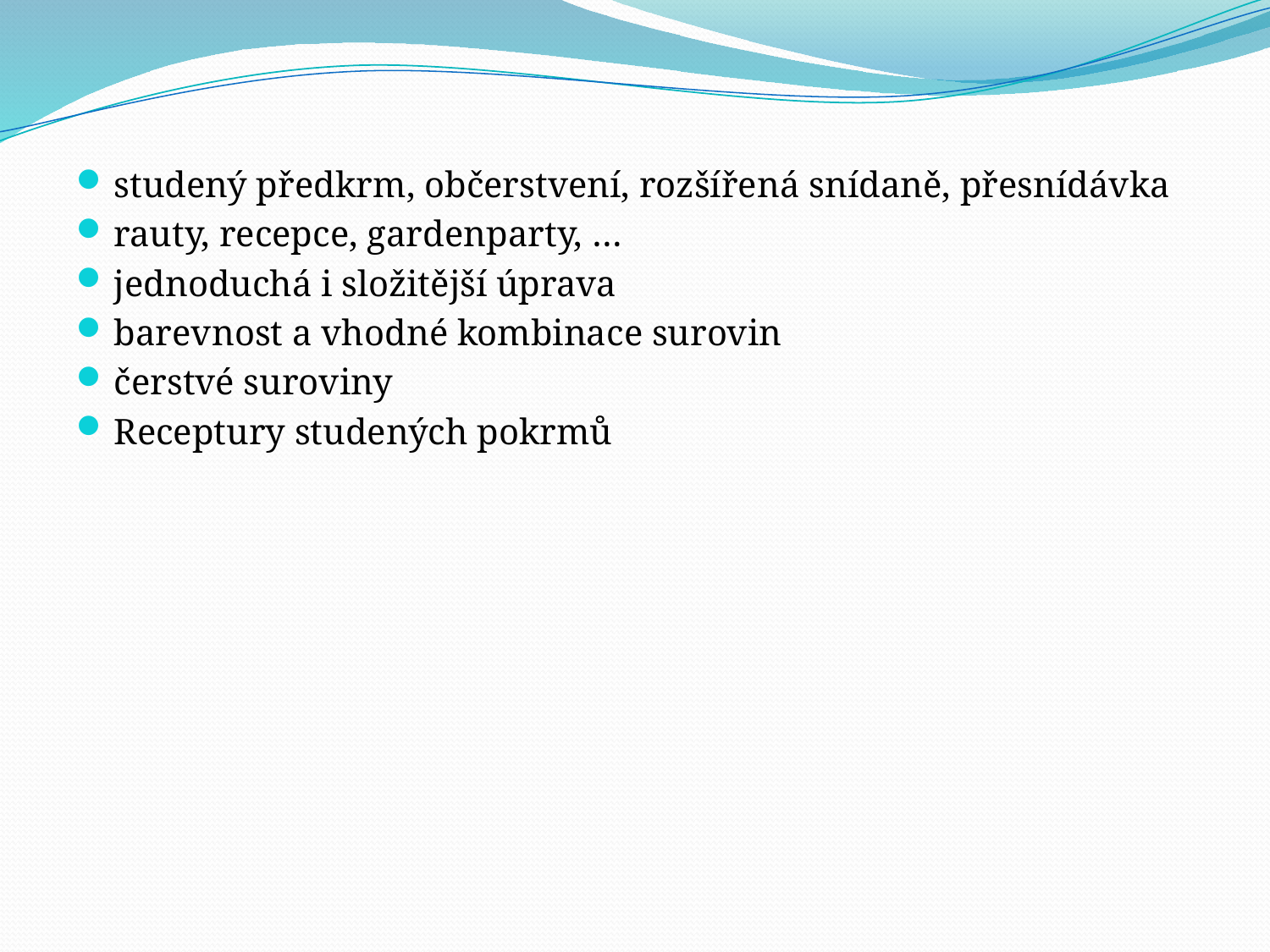

studený předkrm, občerstvení, rozšířená snídaně, přesnídávka
rauty, recepce, gardenparty, …
jednoduchá i složitější úprava
barevnost a vhodné kombinace surovin
čerstvé suroviny
Receptury studených pokrmů